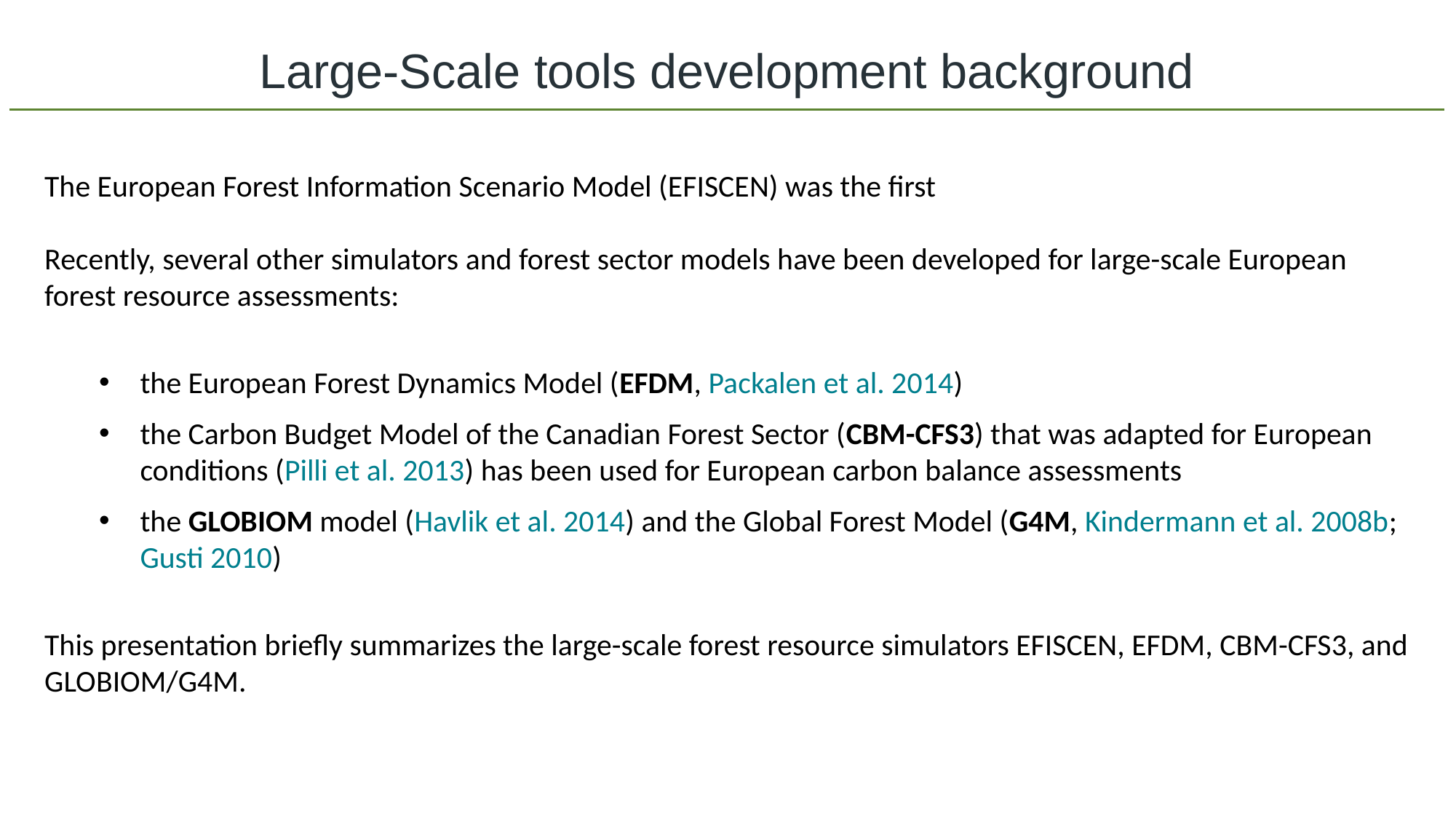

Large-Scale tools development background
The European Forest Information Scenario Model (EFISCEN) was the first

Recently, several other simulators and forest sector models have been developed for large-scale European forest resource assessments:

the European Forest Dynamics Model (EFDM, Packalen et al. 2014)

the Carbon Budget Model of the Canadian Forest Sector (CBM-CFS3) that was adapted for European conditions (Pilli et al. 2013) has been used for European carbon balance assessments

the GLOBIOM model (Havlik et al. 2014) and the Global Forest Model (G4M, Kindermann et al. 2008b; Gusti 2010)

This presentation briefly summarizes the large-scale forest resource simulators EFISCEN, EFDM, CBM-CFS3, and GLOBIOM/G4M.